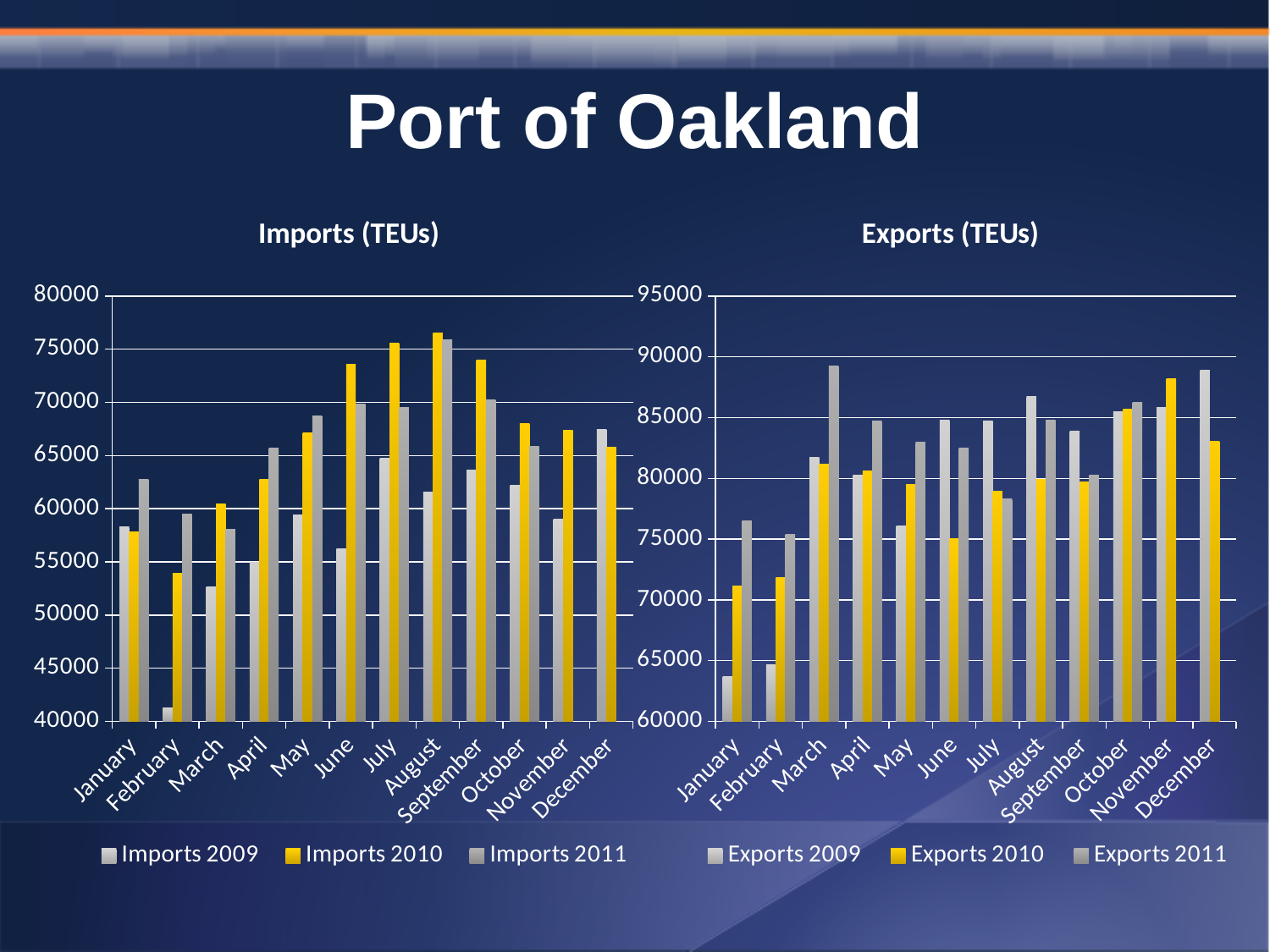

# Port of Oakland

### Chart: Imports (TEUs)

| Category | Imports 2009 | Imports 2010 | Imports 2011 |
|---|---|---|---|
| January | 58287.0 | 57853.0 | 62734.0 |
| February | 41311.0 | 53934.0 | 59513.0 |
| March | 52672.0 | 60425.0 | 58040.0 |
| April | 54997.0 | 62734.0 | 65722.0 |
| May | 59382.0 | 67118.0 | 68700.0 |
| June | 56244.0 | 73585.0 | 69824.0 |
| July | 64724.0 | 75601.0 | 69543.0 |
| August | 61562.0 | 76547.0 | 75891.0 |
| September | 63619.0 | 73993.0 | 70257.0 |
| October | 62233.0 | 67992.0 | 65881.0 |
| November | 59003.0 | 67342.0 | None |
| December | 67467.0 | 65789.0 | None |

### Chart: Exports (TEUs)

| Category | Exports 2009 | Exports 2010 | Exports 2011 |
|---|---|---|---|
| January | 63725.0 | 71109.0 | 76532.0 |
| February | 64694.0 | 71807.0 | 75370.0 |
| March | 81739.0 | 81161.0 | 89271.0 |
| April | 80232.0 | 80616.0 | 84705.0 |
| May | 76097.0 | 79526.0 | 82973.0 |
| June | 84822.0 | 75073.0 | 82480.0 |
| July | 84743.0 | 78954.0 | 78309.0 |
| August | 86730.0 | 79924.0 | 84817.0 |
| September | 83916.0 | 79686.0 | 80249.0 |
| October | 85461.0 | 85677.0 | 86226.0 |
| November | 85815.0 | 88212.0 | None |
| December | 88908.0 | 83069.0 | None |